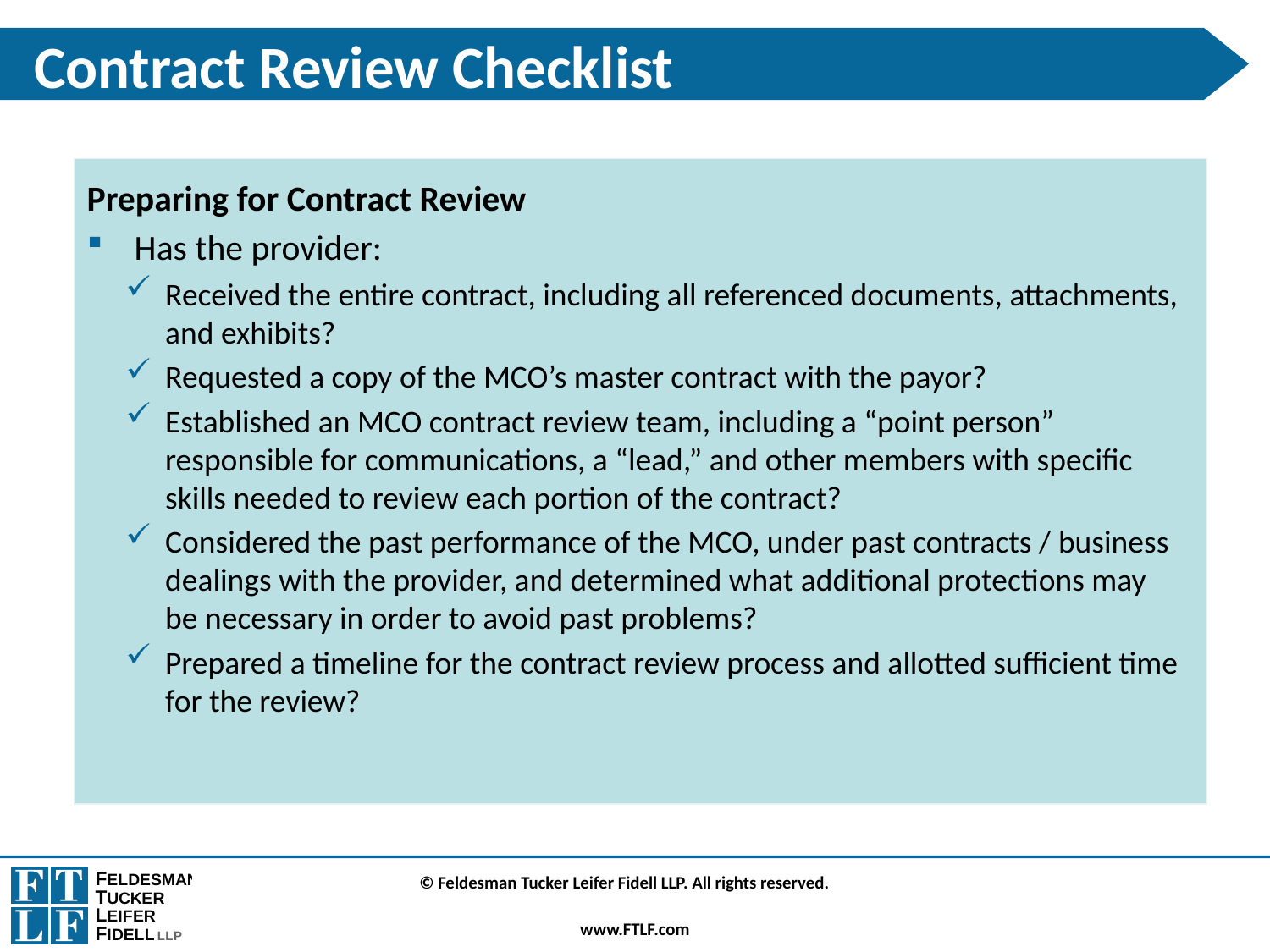

# Contract Review Checklist

Preparing for Contract Review
Has the provider:
Received the entire contract, including all referenced documents, attachments, and exhibits?
Requested a copy of the MCO’s master contract with the payor?
Established an MCO contract review team, including a “point person” responsible for communications, a “lead,” and other members with specific skills needed to review each portion of the contract?
Considered the past performance of the MCO, under past contracts / business dealings with the provider, and determined what additional protections may be necessary in order to avoid past problems?
Prepared a timeline for the contract review process and allotted sufficient time for the review?